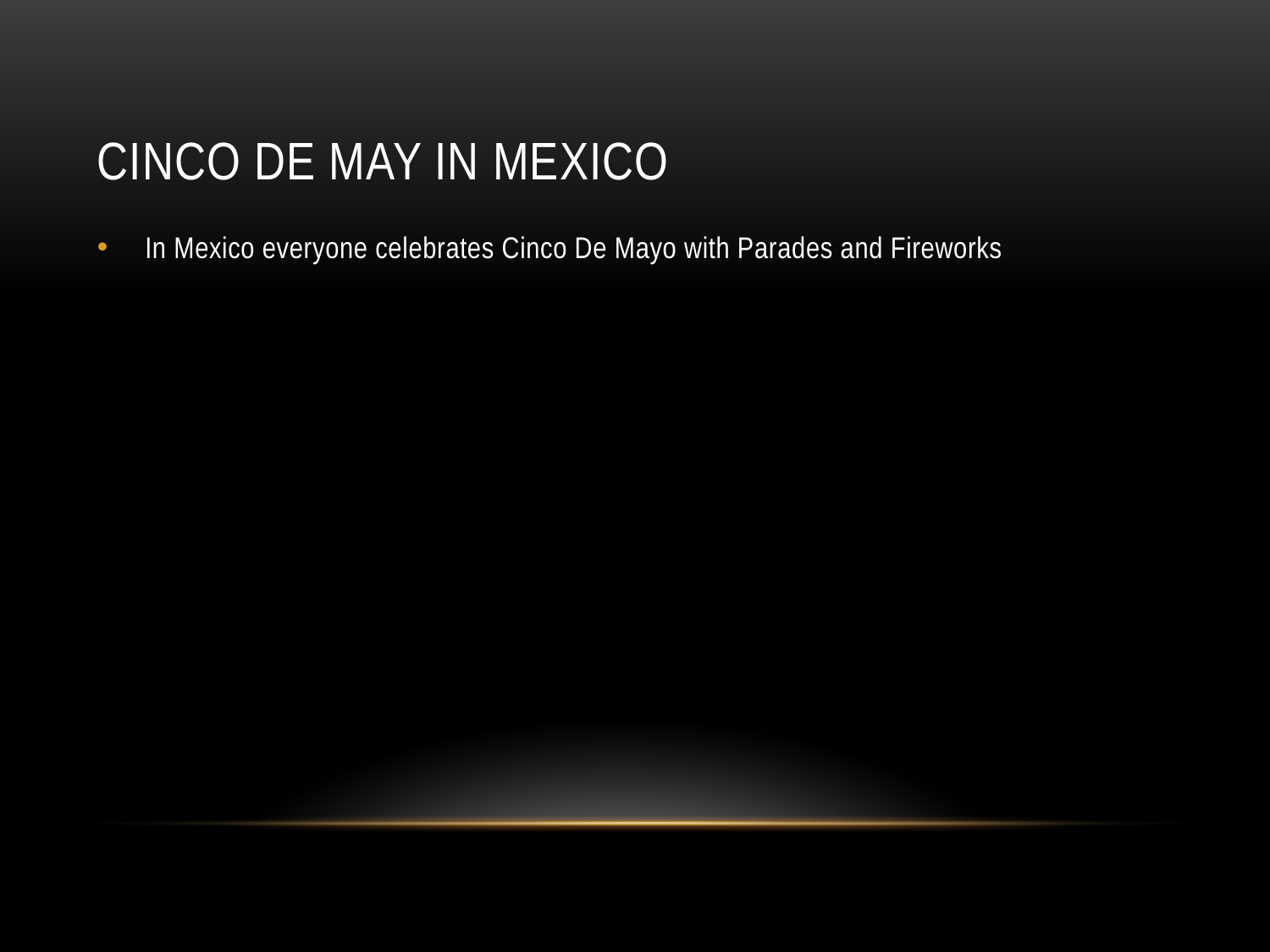

# Cinco de May in Mexico
In Mexico everyone celebrates Cinco De Mayo with Parades and Fireworks